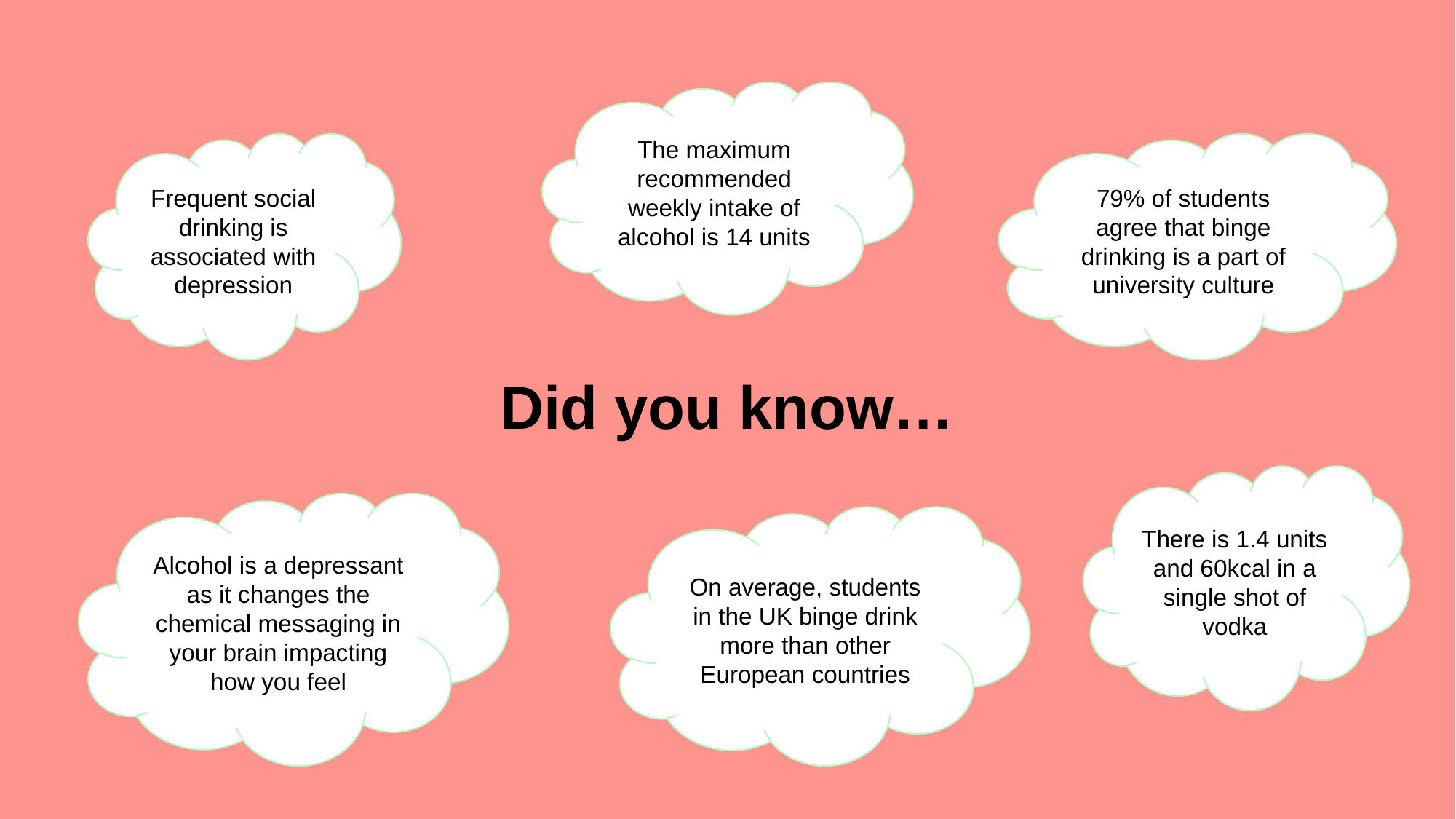

The maximum recommended weekly intake of alcohol is 14 units
Frequent social drinking is associated with depression
79% of students agree that binge drinking is a part of university culture
# Did you know…
There is 1.4 units and 60kcal in a single shot of vodka
Alcohol is a depressant as it changes the chemical messaging in your brain impacting how you feel
On average, students in the UK binge drink more than other European countries